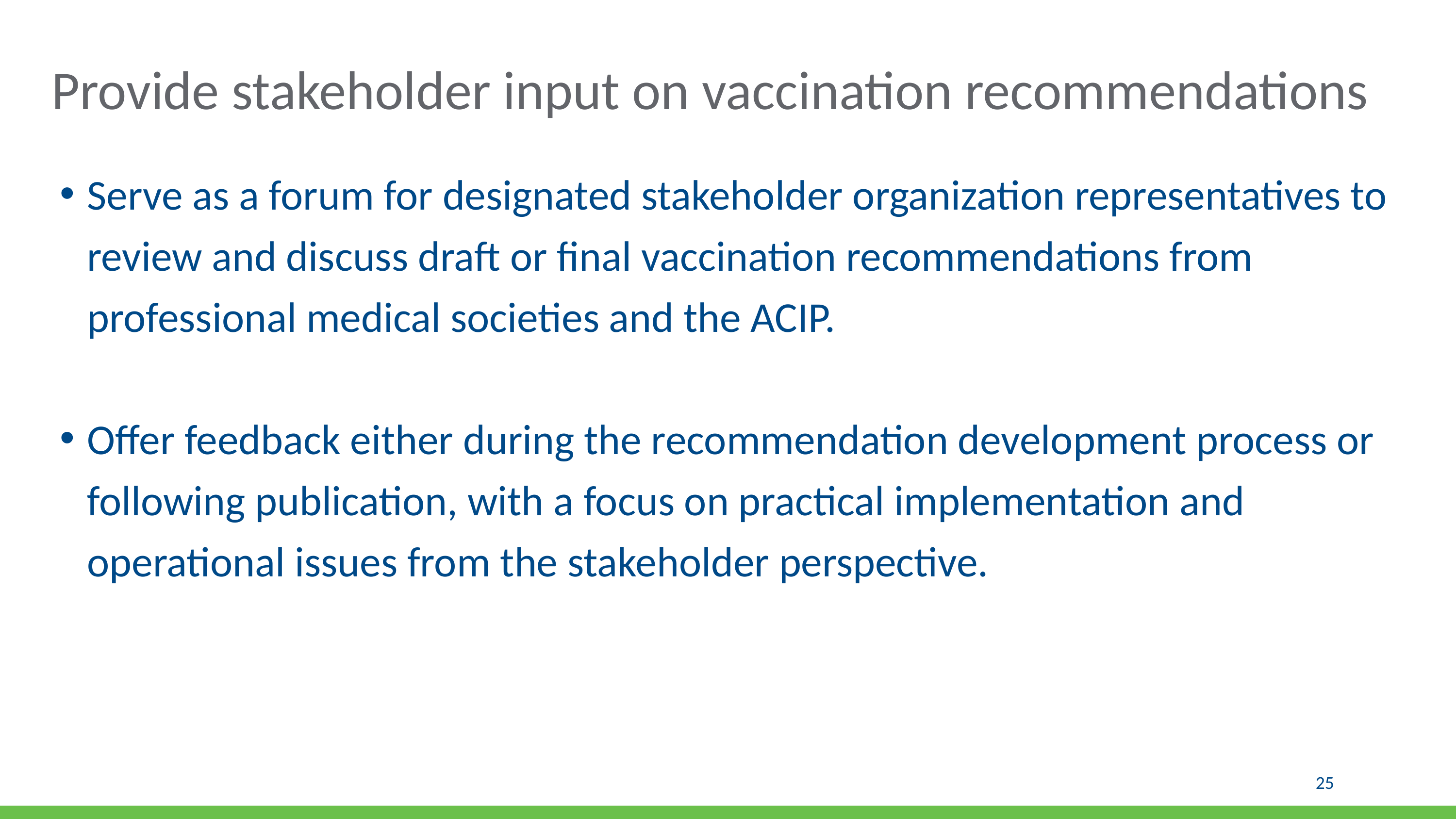

# Provide stakeholder input on vaccination recommendations
Serve as a forum for designated stakeholder organization representatives to review and discuss draft or final vaccination recommendations from professional medical societies and the ACIP.

Offer feedback either during the recommendation development process or following publication, with a focus on practical implementation and operational issues from the stakeholder perspective.